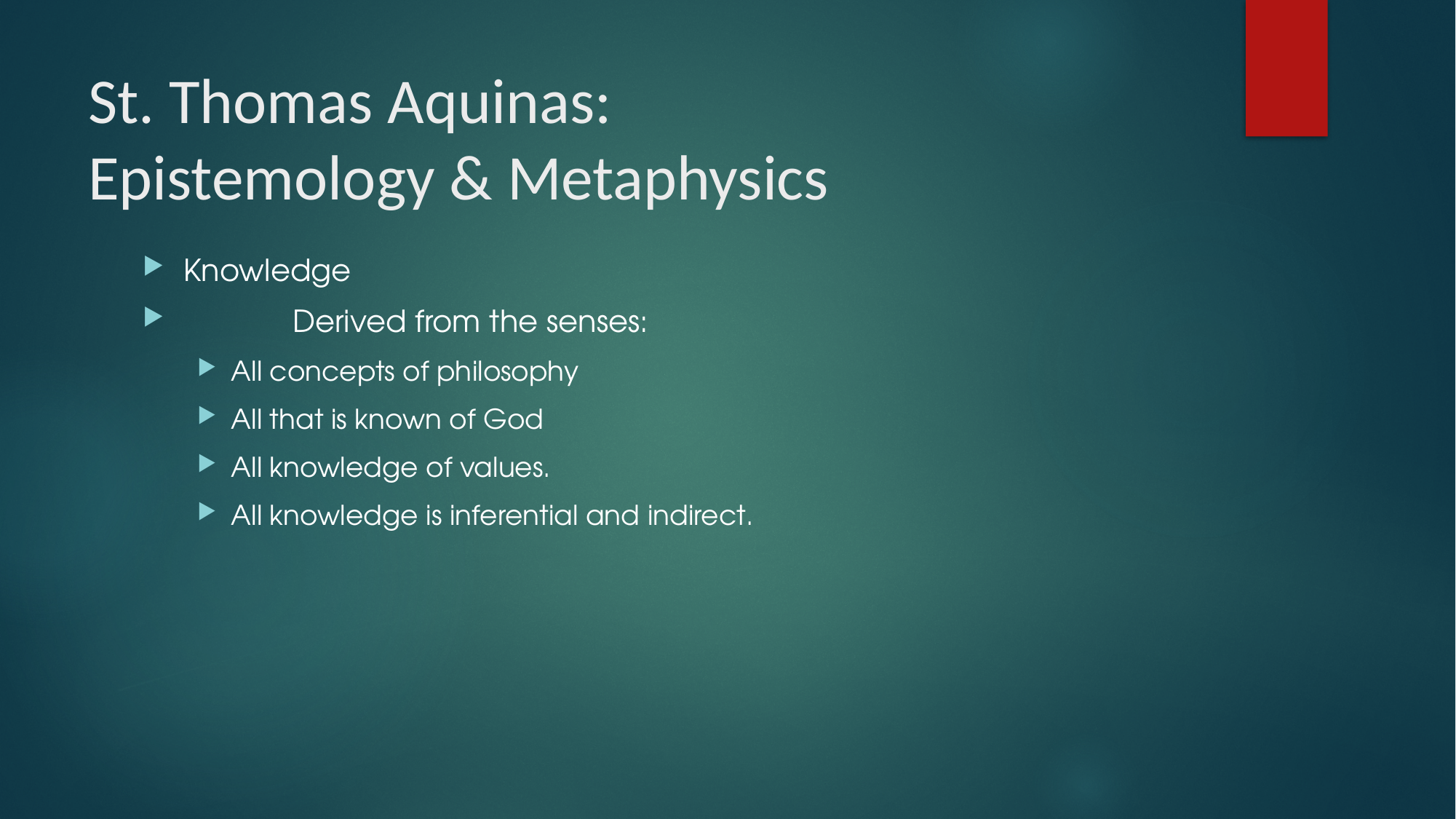

# St. Thomas Aquinas: Epistemology & Metaphysics
Knowledge
	Derived from the senses:
All concepts of philosophy
All that is known of God
All knowledge of values.
All knowledge is inferential and indirect.